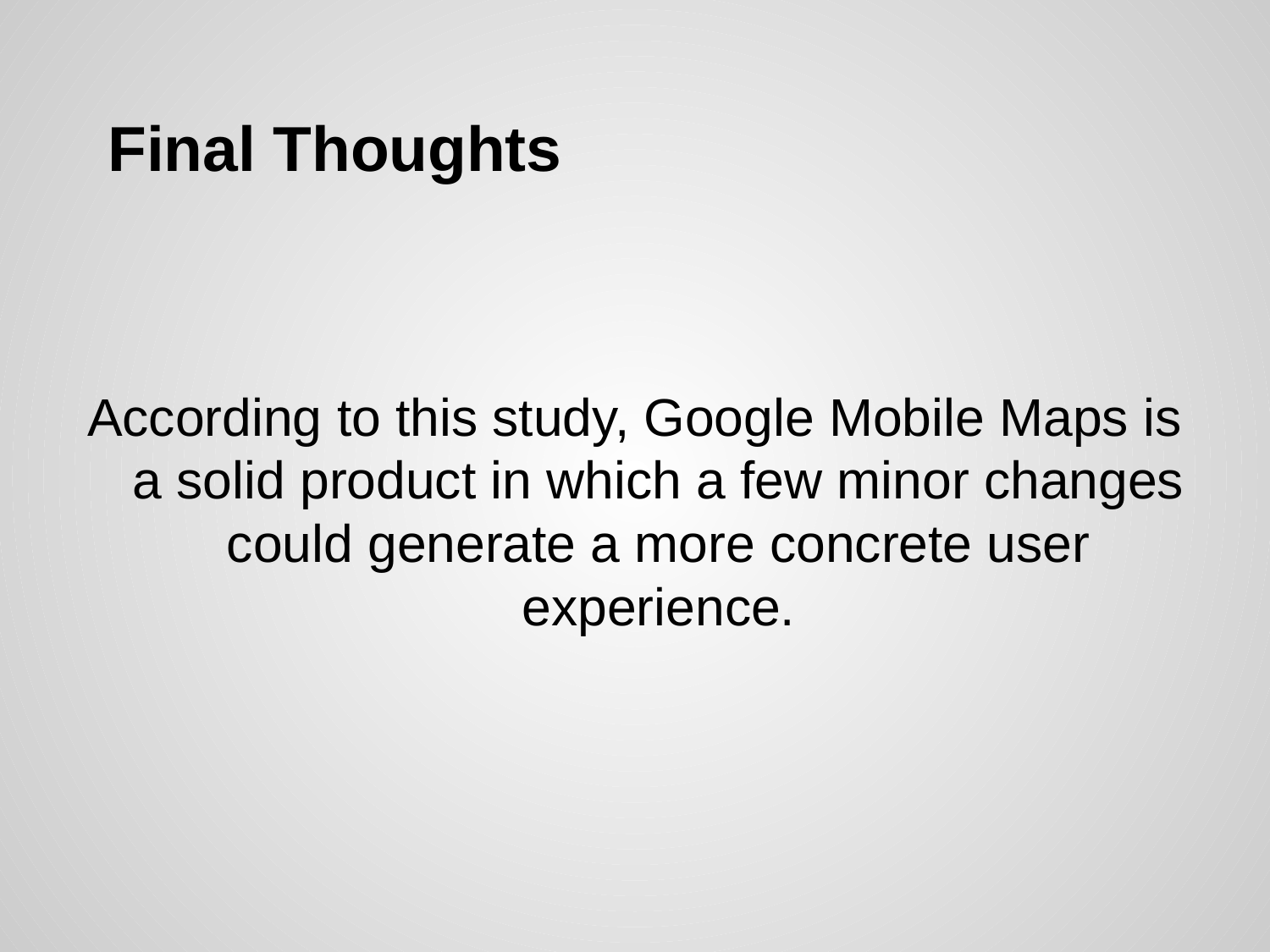

# Final Thoughts

According to this study, Google Mobile Maps is a solid product in which a few minor changes could generate a more concrete user experience.